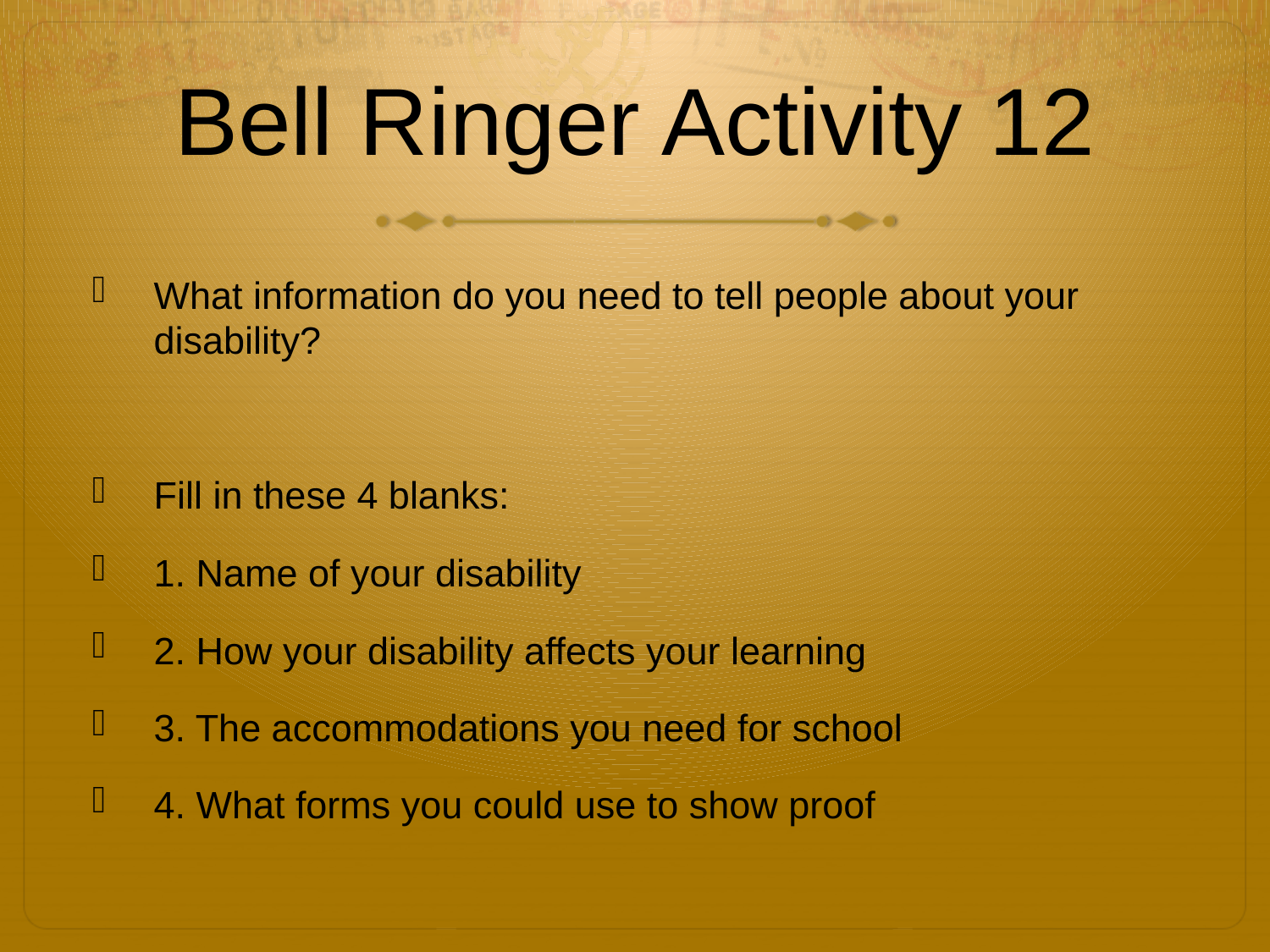

# Bell Ringer Activity 12
What information do you need to tell people about your disability?

Fill in these 4 blanks:
1. Name of your disability
2. How your disability affects your learning
3. The accommodations you need for school
4. What forms you could use to show proof